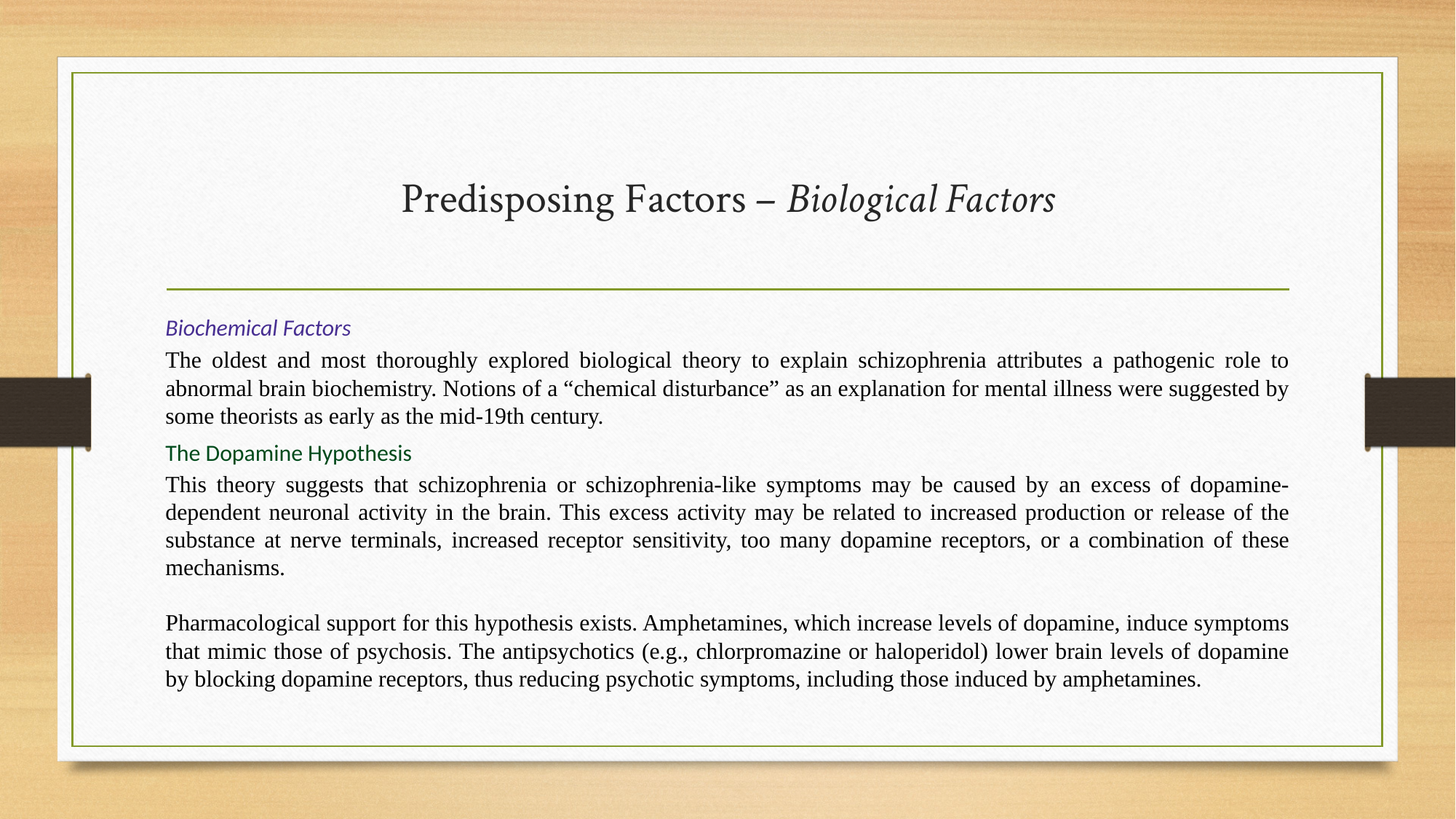

# Predisposing Factors – Biological Factors
Biochemical Factors
The oldest and most thoroughly explored biological theory to explain schizophrenia attributes a pathogenic role to abnormal brain biochemistry. Notions of a “chemical disturbance” as an explanation for mental illness were suggested by some theorists as early as the mid-19th century.
The Dopamine Hypothesis
This theory suggests that schizophrenia or schizophrenia-like symptoms may be caused by an excess of dopamine-dependent neuronal activity in the brain. This excess activity may be related to increased production or release of the substance at nerve terminals, increased receptor sensitivity, too many dopamine receptors, or a combination of these mechanisms.

Pharmacological support for this hypothesis exists. Amphetamines, which increase levels of dopamine, induce symptoms that mimic those of psychosis. The antipsychotics (e.g., chlorpromazine or haloperidol) lower brain levels of dopamine by blocking dopamine receptors, thus reducing psychotic symptoms, including those induced by amphetamines.